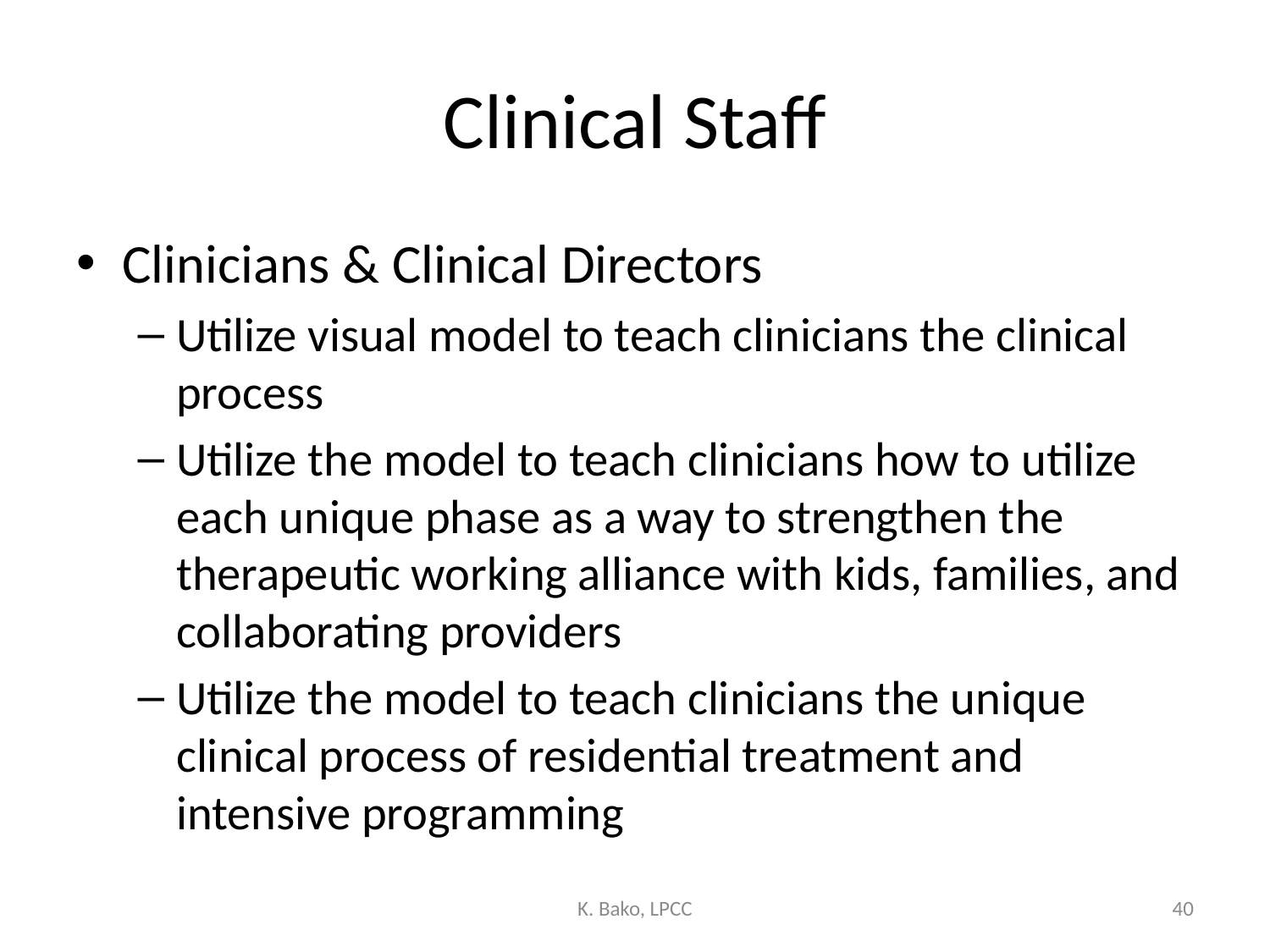

# Clinical Staff
Clinicians & Clinical Directors
Utilize visual model to teach clinicians the clinical process
Utilize the model to teach clinicians how to utilize each unique phase as a way to strengthen the therapeutic working alliance with kids, families, and collaborating providers
Utilize the model to teach clinicians the unique clinical process of residential treatment and intensive programming
K. Bako, LPCC
40